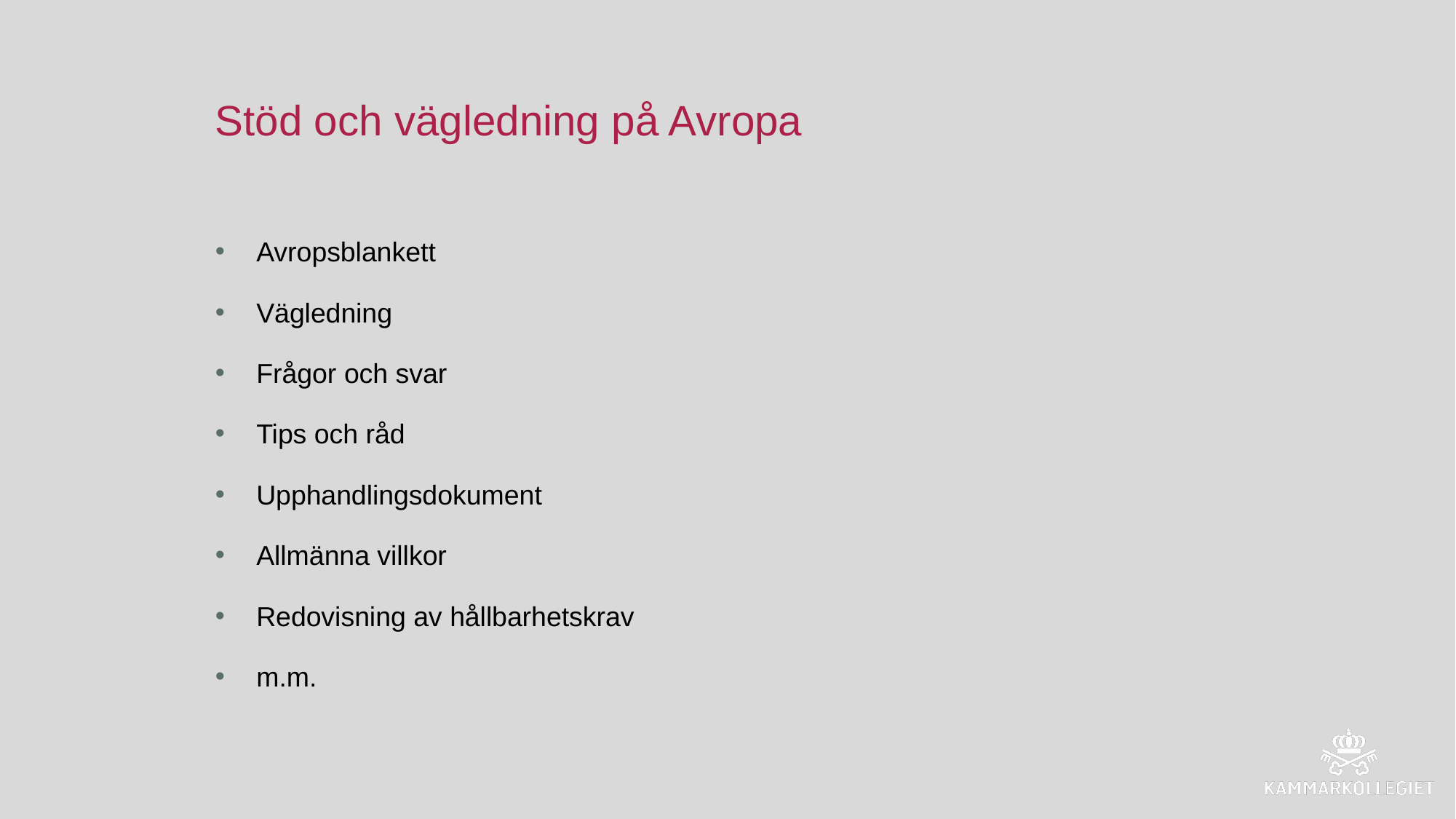

# Stöd och vägledning på Avropa
Avropsblankett
Vägledning
Frågor och svar
Tips och råd
Upphandlingsdokument
Allmänna villkor
Redovisning av hållbarhetskrav
m.m.